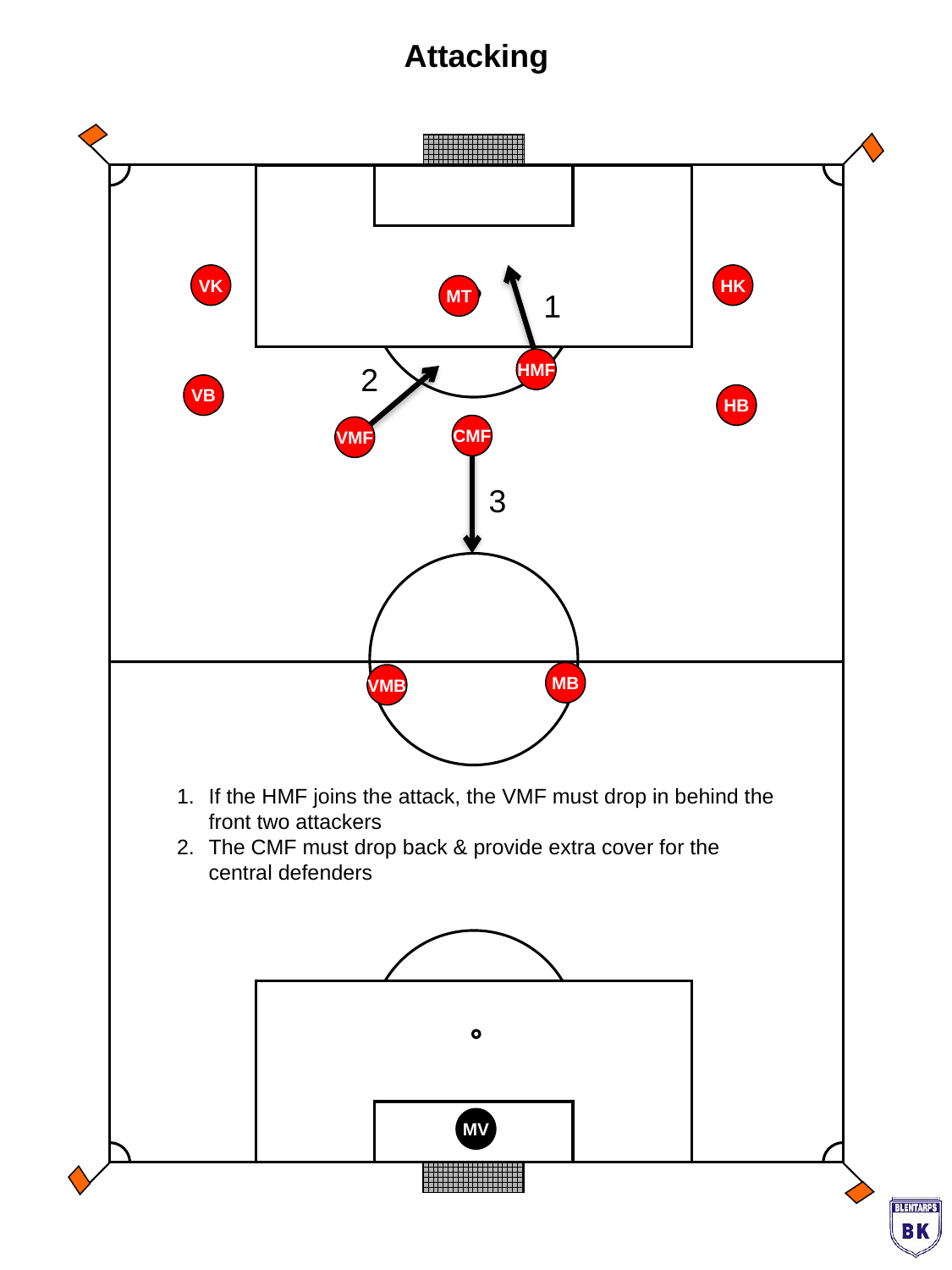

Attacking

VK
HK
MT
1
HMF
2
VB
HB
CMF
VMF
3
MB
VMB
If the HMF joins the attack, the VMF must drop in behind the
front two attackers
The CMF must drop back & provide extra cover for the
central defenders
MV